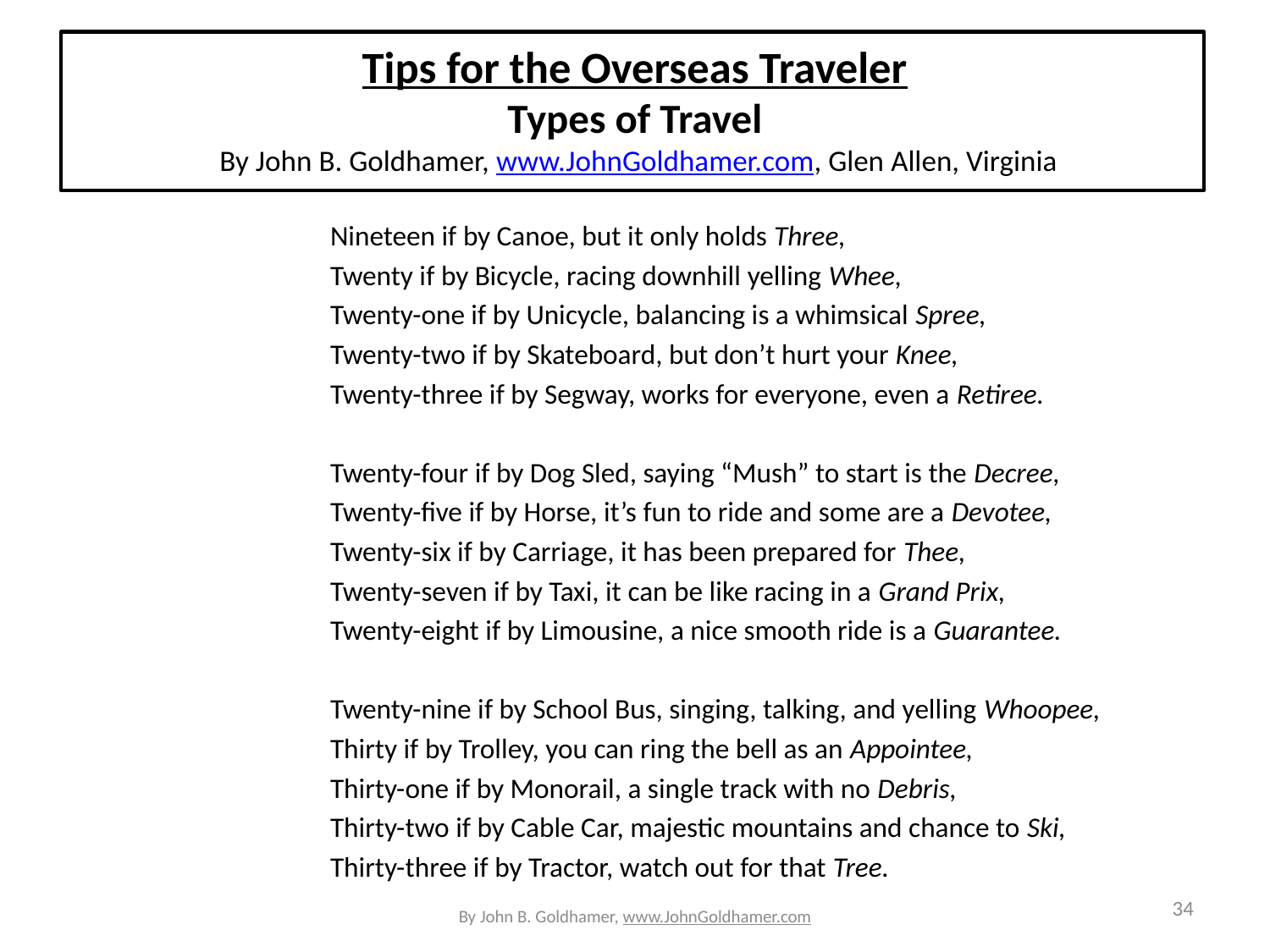

# Tips for the Overseas Traveler Types of Travel  By John B. Goldhamer, www.JohnGoldhamer.com, Glen Allen, Virginia
		Nineteen if by Canoe, but it only holds Three,
		Twenty if by Bicycle, racing downhill yelling Whee,
		Twenty-one if by Unicycle, balancing is a whimsical Spree,
		Twenty-two if by Skateboard, but don’t hurt your Knee,
		Twenty-three if by Segway, works for everyone, even a Retiree.

		Twenty-four if by Dog Sled, saying “Mush” to start is the Decree,
		Twenty-five if by Horse, it’s fun to ride and some are a Devotee,
		Twenty-six if by Carriage, it has been prepared for Thee,
		Twenty-seven if by Taxi, it can be like racing in a Grand Prix,
		Twenty-eight if by Limousine, a nice smooth ride is a Guarantee.

		Twenty-nine if by School Bus, singing, talking, and yelling Whoopee,
		Thirty if by Trolley, you can ring the bell as an Appointee,
		Thirty-one if by Monorail, a single track with no Debris,
		Thirty-two if by Cable Car, majestic mountains and chance to Ski,
		Thirty-three if by Tractor, watch out for that Tree.
By John B. Goldhamer, www.JohnGoldhamer.com
34